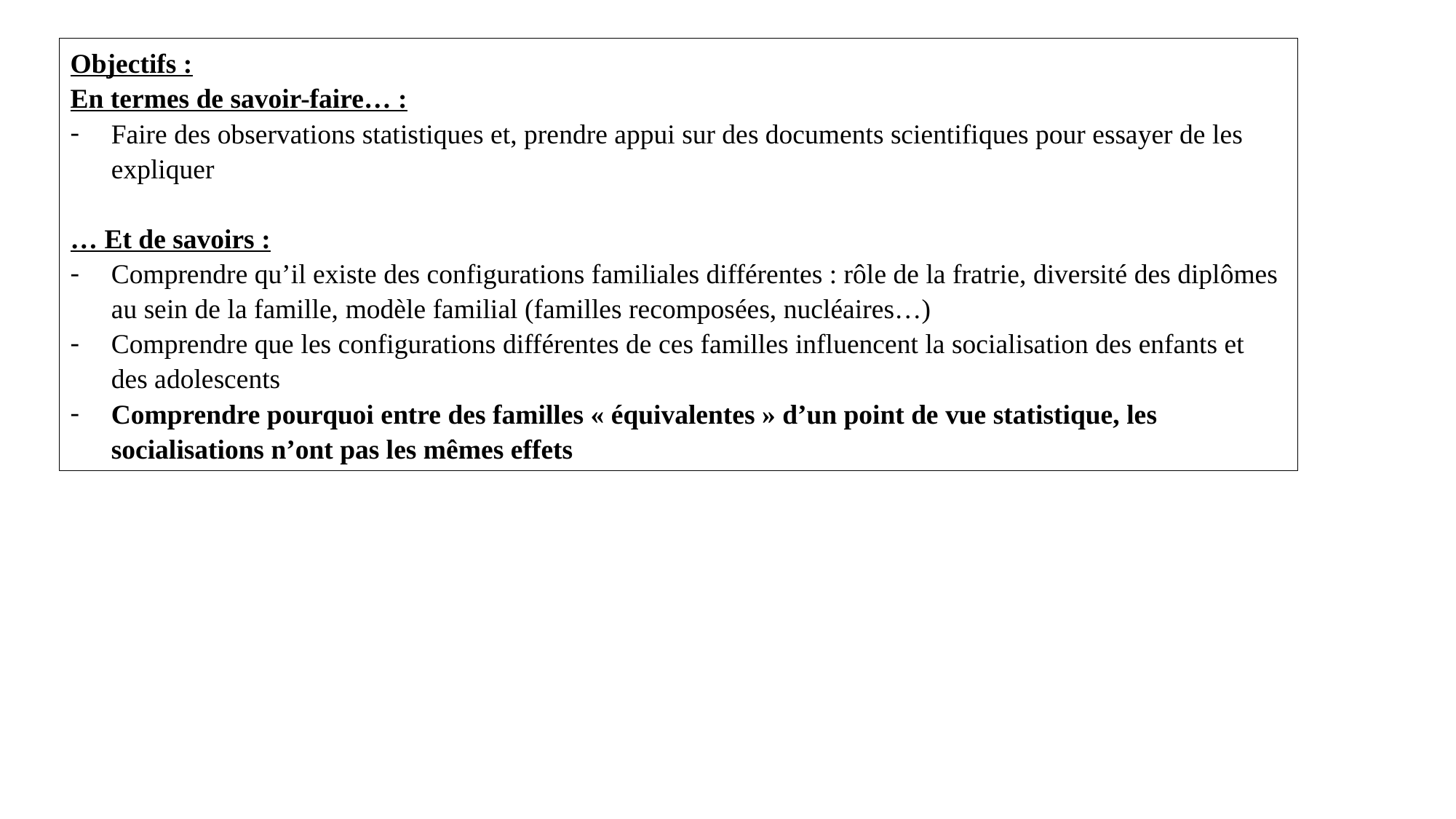

Objectifs :
En termes de savoir-faire… :
Faire des observations statistiques et, prendre appui sur des documents scientifiques pour essayer de les expliquer

… Et de savoirs :
Comprendre qu’il existe des configurations familiales différentes : rôle de la fratrie, diversité des diplômes au sein de la famille, modèle familial (familles recomposées, nucléaires…)
Comprendre que les configurations différentes de ces familles influencent la socialisation des enfants et des adolescents
Comprendre pourquoi entre des familles « équivalentes » d’un point de vue statistique, les socialisations n’ont pas les mêmes effets